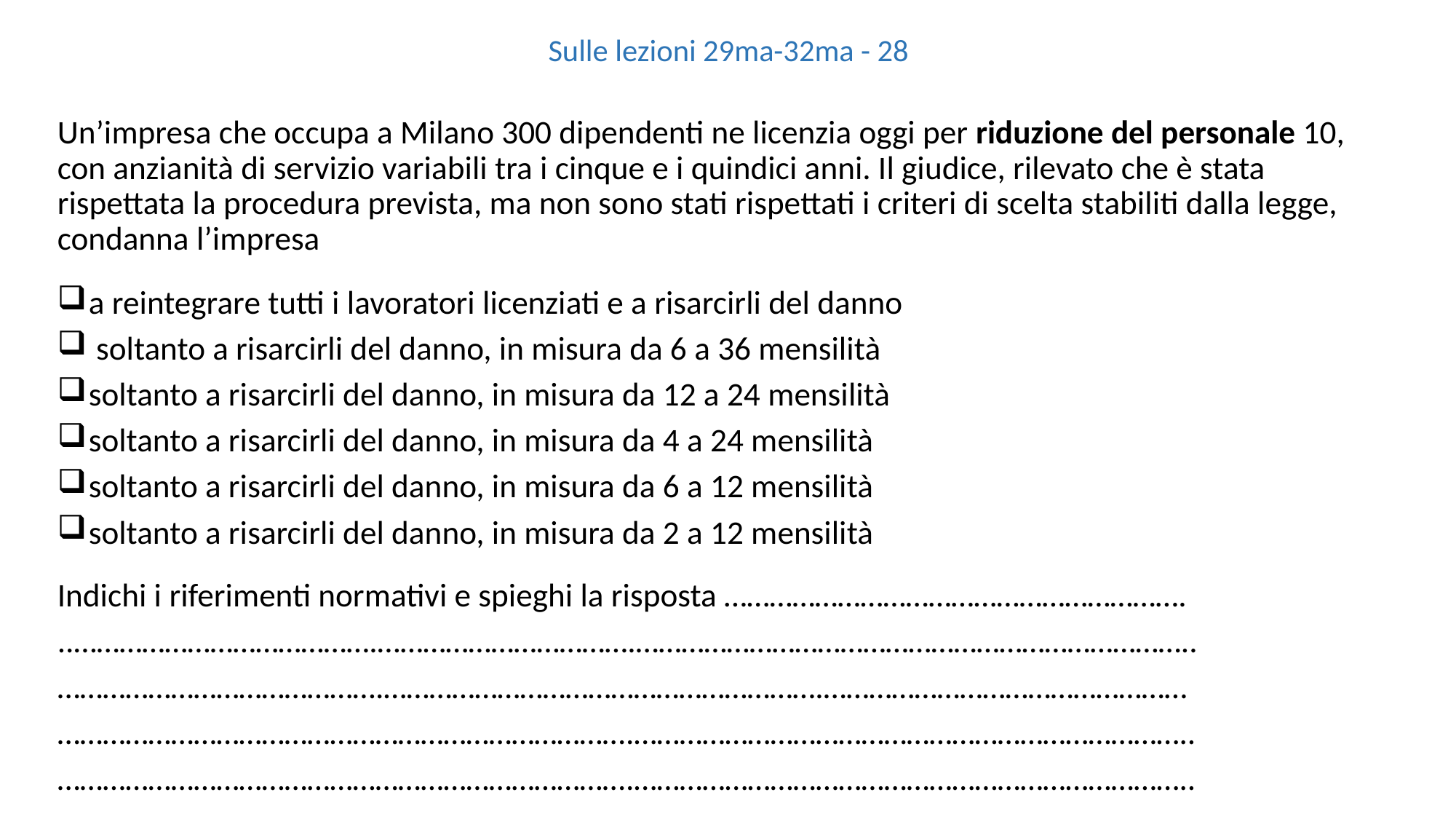

# Sulle lezioni 29ma-32ma - 28
Un’impresa che occupa a Milano 300 dipendenti ne licenzia oggi per riduzione del personale 10, con anzianità di servizio variabili tra i cinque e i quindici anni. Il giudice, rilevato che è stata rispettata la procedura prevista, ma non sono stati rispettati i criteri di scelta stabiliti dalla legge, condanna l’impresa

 a reintegrare tutti i lavoratori licenziati e a risarcirli del danno
  soltanto a risarcirli del danno, in misura da 6 a 36 mensilità
 soltanto a risarcirli del danno, in misura da 12 a 24 mensilità
 soltanto a risarcirli del danno, in misura da 4 a 24 mensilità
 soltanto a risarcirli del danno, in misura da 6 a 12 mensilità
 soltanto a risarcirli del danno, in misura da 2 a 12 mensilità

Indichi i riferimenti normativi e spieghi la risposta …………………………………………………….
..………………………………….…………………………….………………………………………………………………..
…………………………………….………………………………………………….…………………………………………
………………………………………………………………….………………………………………………………………..
………………………………………………………………….………………………………………………………………..